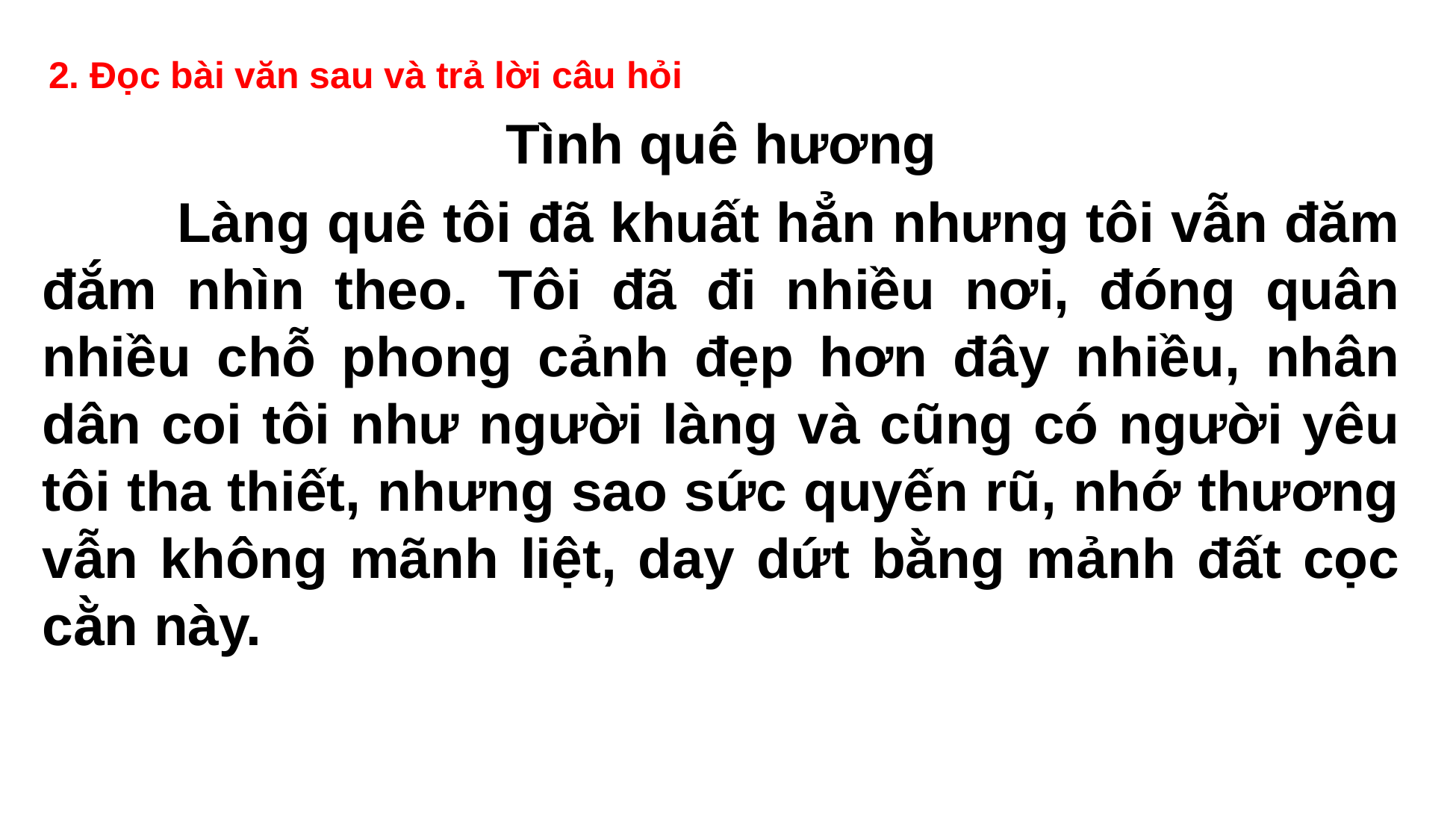

# 2. Đọc bài văn sau và trả lời câu hỏi
Tình quê hương
        Làng quê tôi đã khuất hẳn nhưng tôi vẫn đăm đắm nhìn theo. Tôi đã đi nhiều nơi, đóng quân nhiều chỗ phong cảnh đẹp hơn đây nhiều, nhân dân coi tôi như người làng và cũng có người yêu tôi tha thiết, nhưng sao sức quyến rũ, nhớ thương vẫn không mãnh liệt, day dứt bằng mảnh đất cọc cằn này.